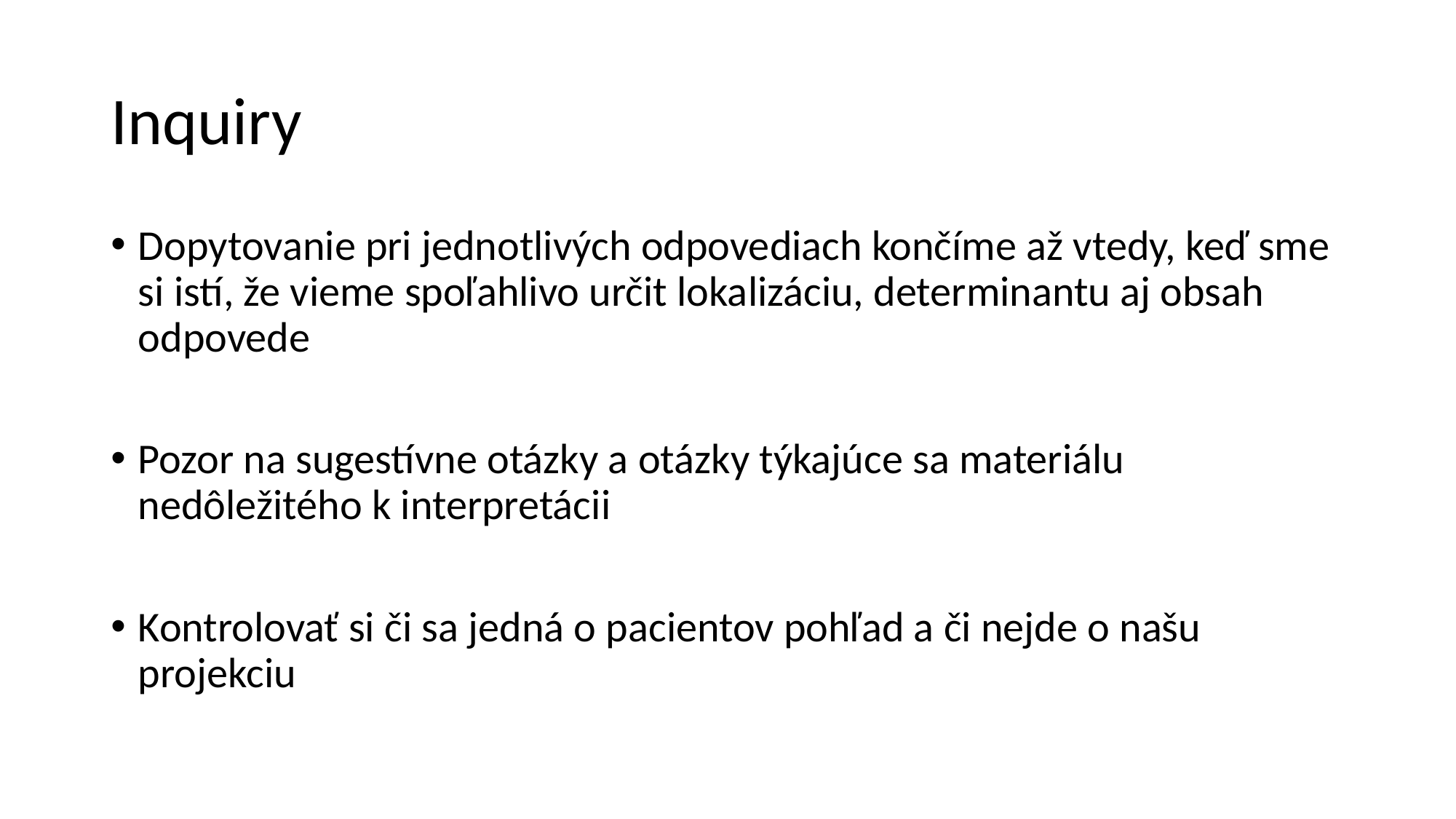

# Inquiry
Dopytovanie pri jednotlivých odpovediach končíme až vtedy, keď sme si istí, že vieme spoľahlivo určit lokalizáciu, determinantu aj obsah odpovede

Pozor na sugestívne otázky a otázky týkajúce sa materiálu nedôležitého k interpretácii

Kontrolovať si či sa jedná o pacientov pohľad a či nejde o našu projekciu